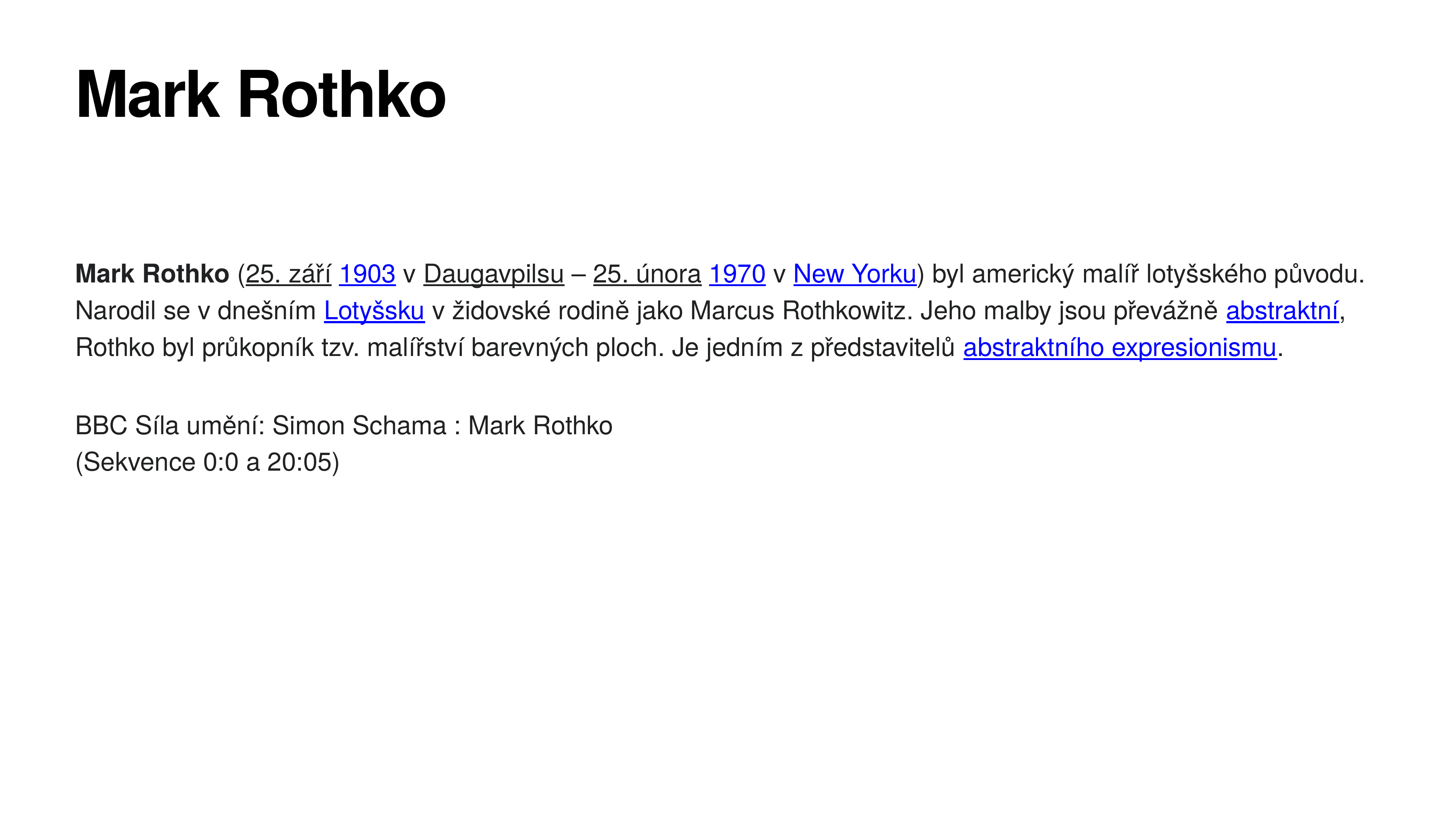

# Mark Rothko

Mark Rothko (25. září 1903 v Daugavpilsu – 25. února 1970 v New Yorku) byl americký malíř lotyšského původu. Narodil se v dnešním Lotyšsku v židovské rodině jako Marcus Rothkowitz. Jeho malby jsou převážně abstraktní, Rothko byl průkopník tzv. malířství barevných ploch. Je jedním z představitelů abstraktního expresionismu.

BBC Síla umění: Simon Schama : Mark Rothko
(Sekvence 0:0 a 20:05)